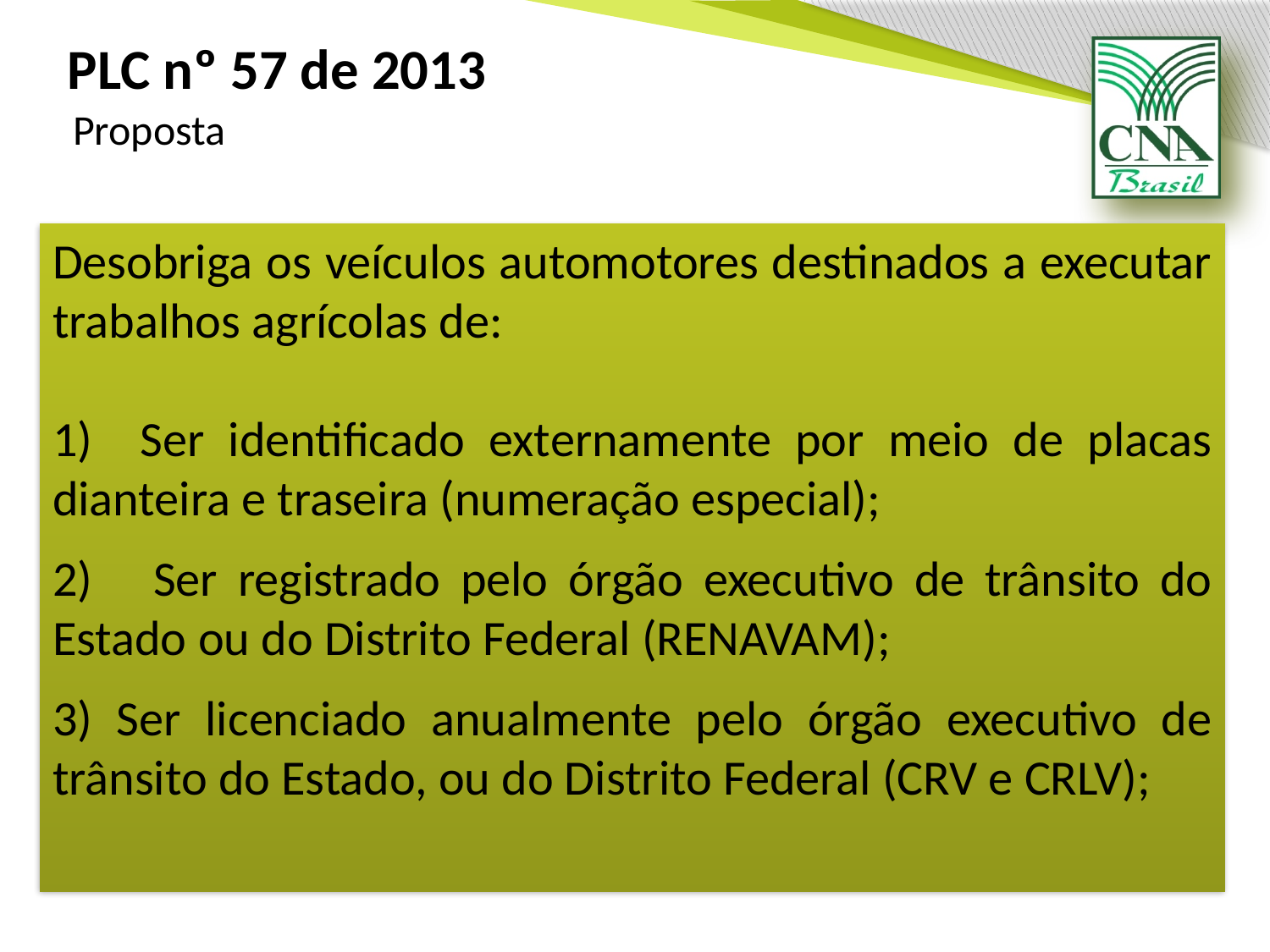

PLC nº 57 de 2013
Proposta
Desobriga os veículos automotores destinados a executar trabalhos agrícolas de:

1)  Ser identificado externamente por meio de placas dianteira e traseira (numeração especial);
2)   Ser registrado pelo órgão executivo de trânsito do Estado ou do Distrito Federal (RENAVAM);
3) Ser licenciado anualmente pelo órgão executivo de trânsito do Estado, ou do Distrito Federal (CRV e CRLV);